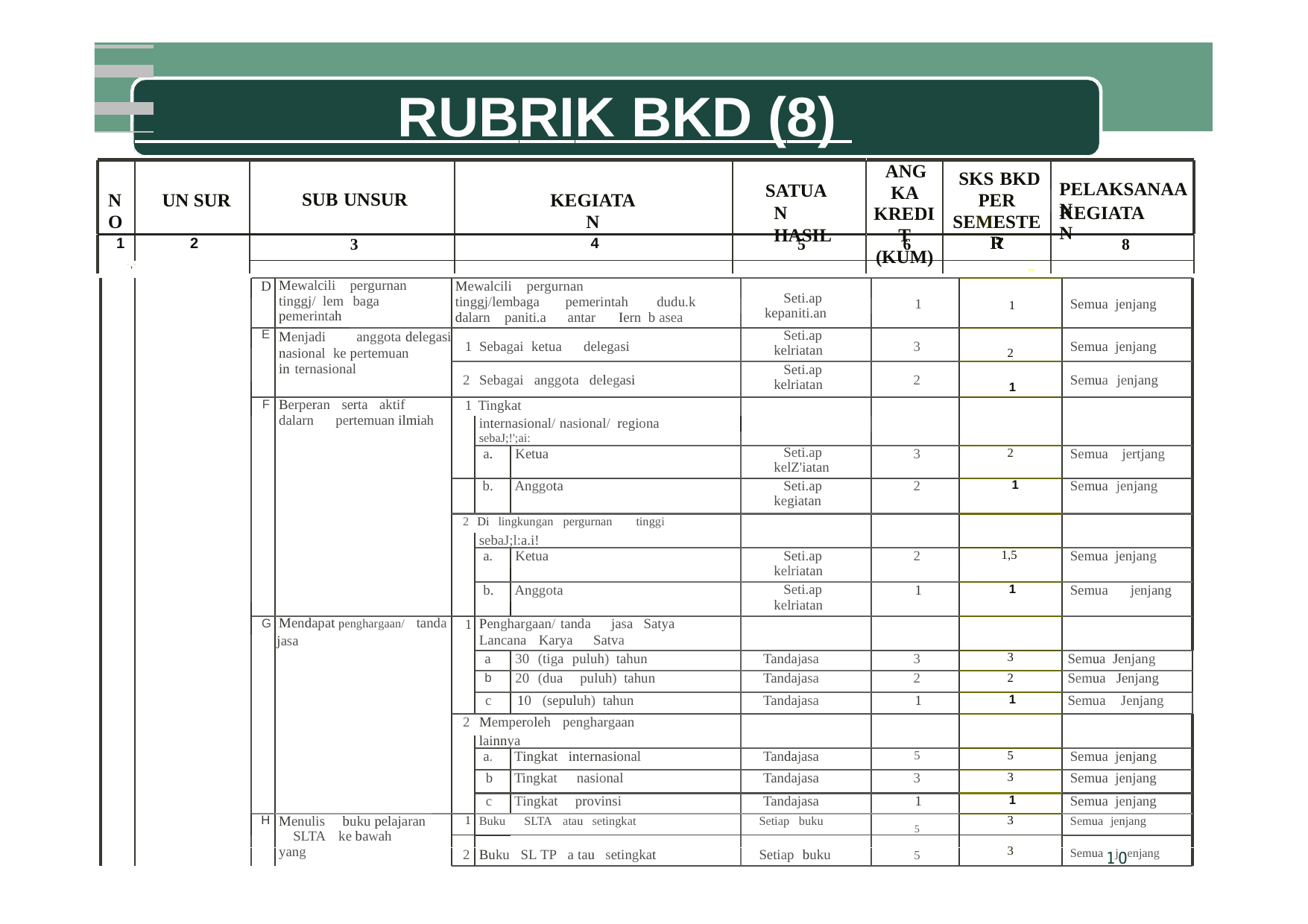

RUBRIK BKD (8)

NO

UN SUR

SUB UNSUR

KEGIATAN

SATUAN HASIL

ANG KA KREDIT (KUM)

SKS BKD PER SEMESTER

PELAKSANAAN

KEGIATAN

1

2

3

4

5

6

7

8

-,-

--

D

Mewalcili    pergurnan tinggj/  lem  baga pemerintah

Mewalcili    pergurnan
tinggj/lembaga       pemerintah        dudu.k dalarn   paniti.a      antar      Iern  b asea

Seti.ap kepaniti.an

1

1

Semua  jenjang

E

Menjadi       anggota delegasi nasional ke pertemuan
in ternasional

1  Sebagai  ketua      delegasi

Seti.ap kelriatan

3

2

Semua  jenjang

2  Sebagai   anggota  delegasi

Seti.ap kelriatan

2

1

Semua  jenjang

F

Berperan  serta   aktif dalarn      pertemuan ilmiah

1 Tingkat

internasional/ nasional/  regiona
sebaJ;!';ai:

a.

Ketua

Seti.ap kelZ'iatan

3

2

Semua   jertjang

b.

Anggota

Seti.ap kegiatan

2

1

Semua  jenjang

2  Di  lingkungan   pergurnan       tinggi

sebaJ;l:a.i!

a.

Ketua

Seti.ap kelriatan

2

1,5

Semua  jenjang

b.

Anggota

Seti.ap kelriatan

1

1

Semua      jenjang

G

Mendapat penghargaan/    tanda jasa

1

Penghargaan/ tanda     jasa   Satya
Lancana   Karya     Satva

a

30  (tiga  puluh)  tahun

Tandajasa

3

3

Semua  Jenjang

b

20  (dua    puluh)  tahun

Tandajasa

2

2

Semua   Jenjang

c

10   (sepuluh)  tahun

Tandajasa

1

1

Semua    Jenjang

2  Memperoleh   penghargaan

lainnya

a.

Tingkat   internasional

Tandajasa

5

5

Semua  jenjang

b

Tingkat     nasional

Tandajasa

3

3

Semua  jenjang

c

Tingkat    provinsi

Tandajasa

1

1

Semua  jenjang

H

Menulis    buku pelajaran     SLTA   ke bawah   yang

1

Buku      SLTA   atau   setingkat

Setiap  buku

5

3

Semua  jenjang

2

Buku  SL TP   a tau   setingkat

Setiap  buku

5

3

Semua 1j0enjang